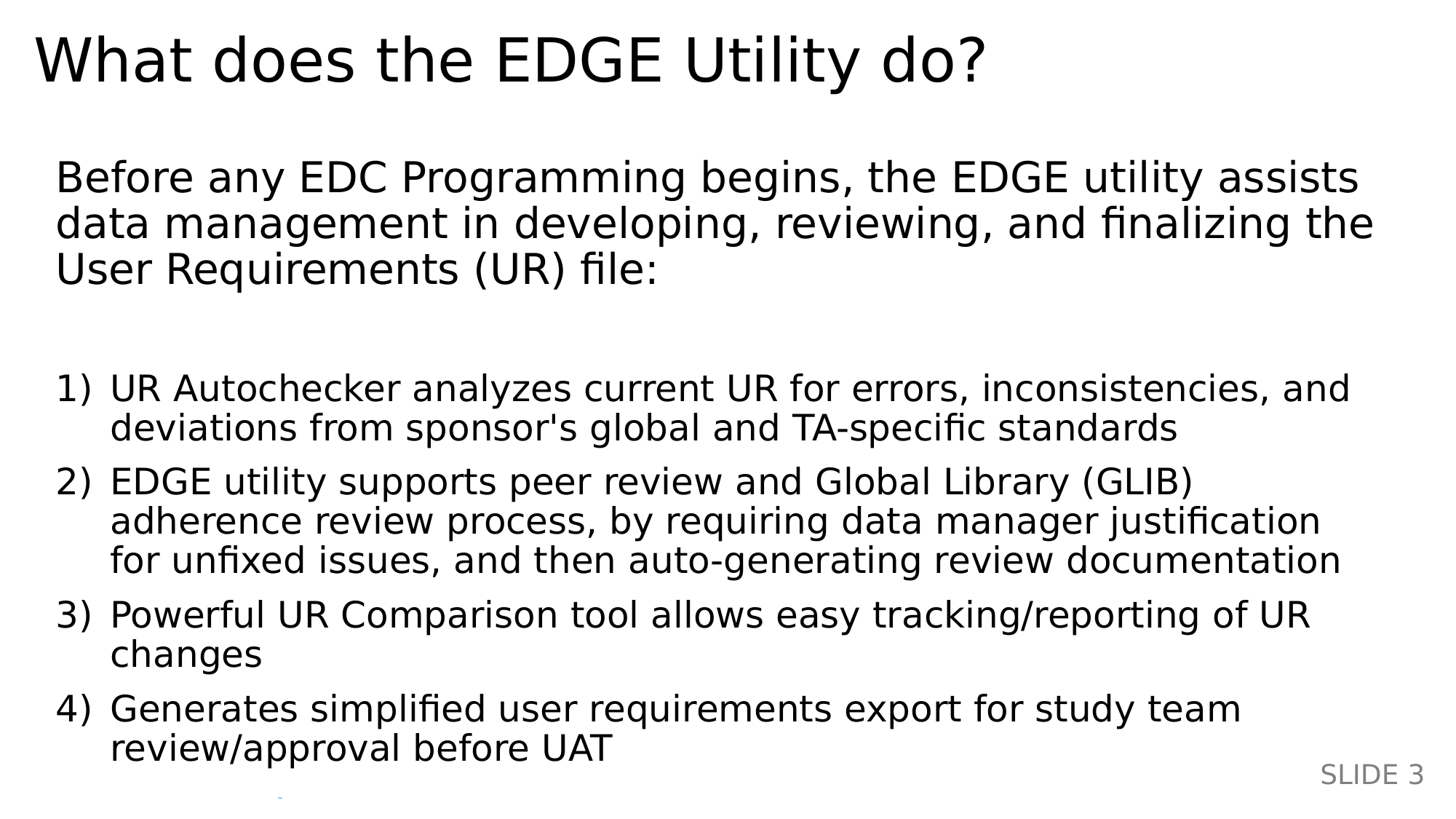

# What does the EDGE Utility do?
Before any EDC Programming begins, the EDGE utility assists data management in developing, reviewing, and finalizing the User Requirements (UR) file:

UR Autochecker analyzes current UR for errors, inconsistencies, and deviations from sponsor's global and TA-specific standards
EDGE utility supports peer review and Global Library (GLIB) adherence review process, by requiring data manager justification for unfixed issues, and then auto-generating review documentation
Powerful UR Comparison tool allows easy tracking/reporting of UR changes
Generates simplified user requirements export for study team review/approval before UAT

SLIDE 3